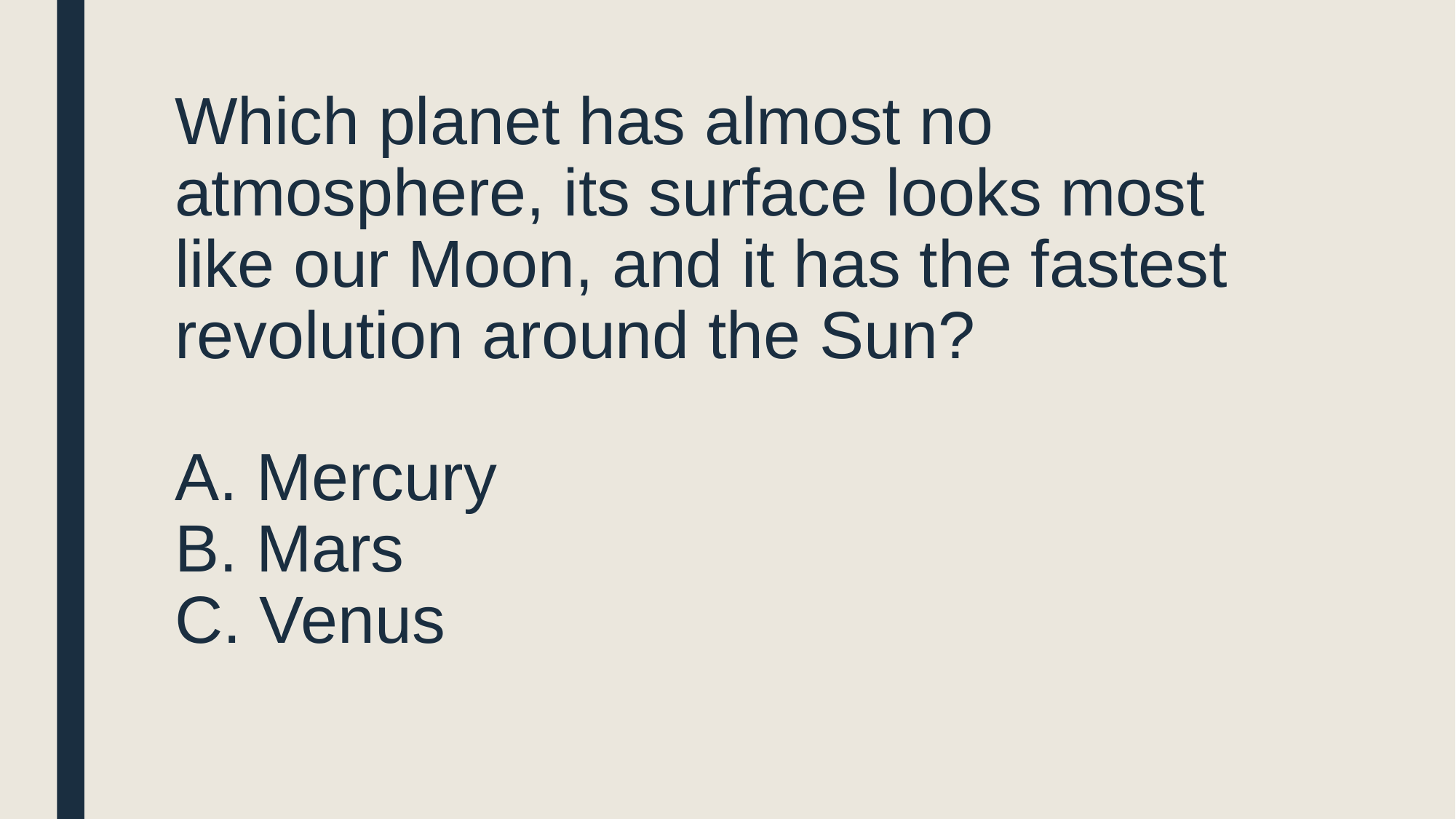

# Which planet has almost no atmosphere, its surface looks most like our Moon, and it has the fastest revolution around the Sun? A. Mercury B. Mars C. Venus